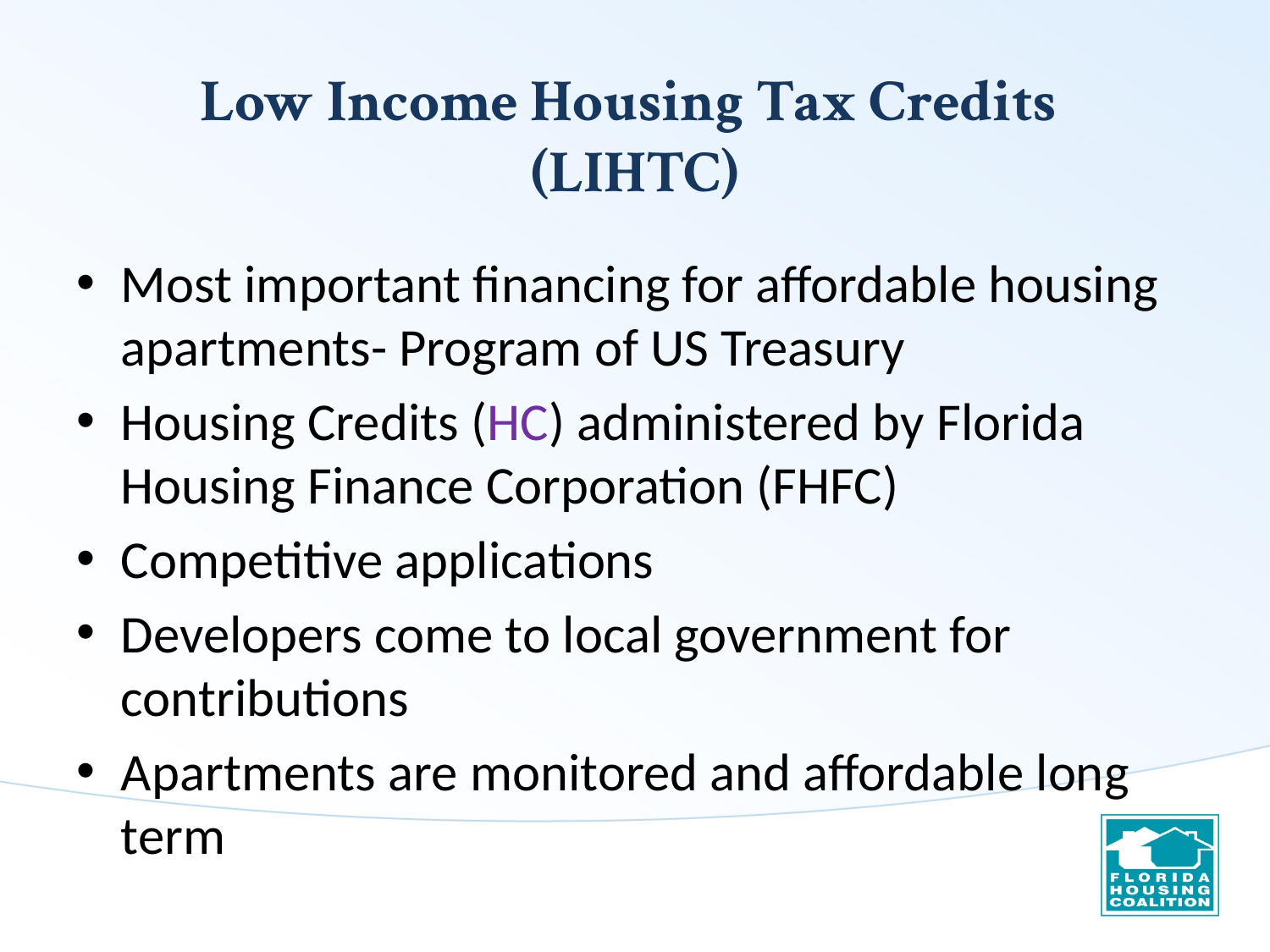

# Low Income Housing Tax Credits (LIHTC)
Most important financing for affordable housing apartments- Program of US Treasury
Housing Credits (HC) administered by Florida Housing Finance Corporation (FHFC)
Competitive applications
Developers come to local government for contributions
Apartments are monitored and affordable long term